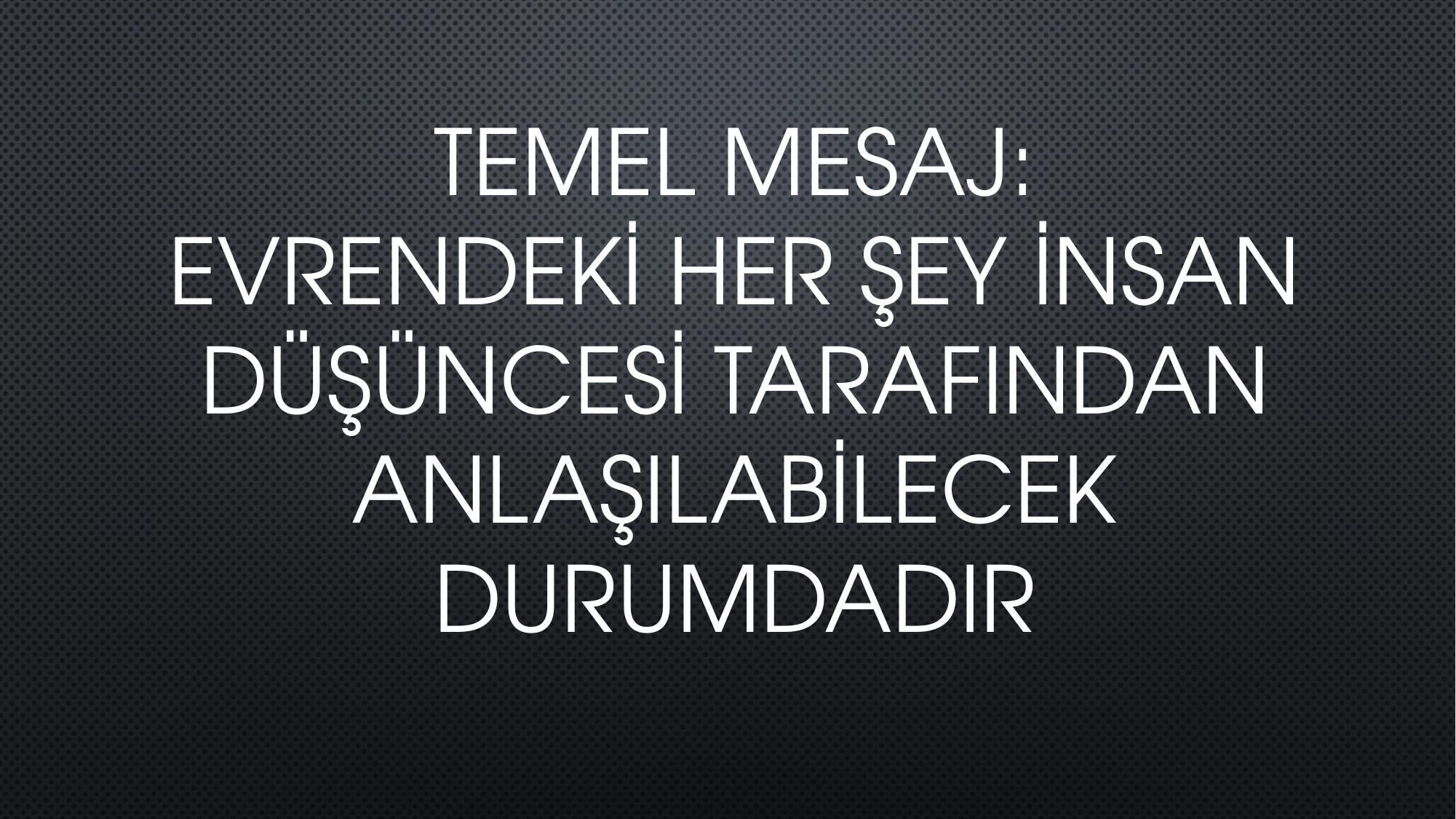

TEMEL MESAJ:
EVRENDEKİ HER ŞEY İNSAN DÜŞÜNCESİ TARAFINDAN ANLAŞILABİLECEK DURUMDADIR